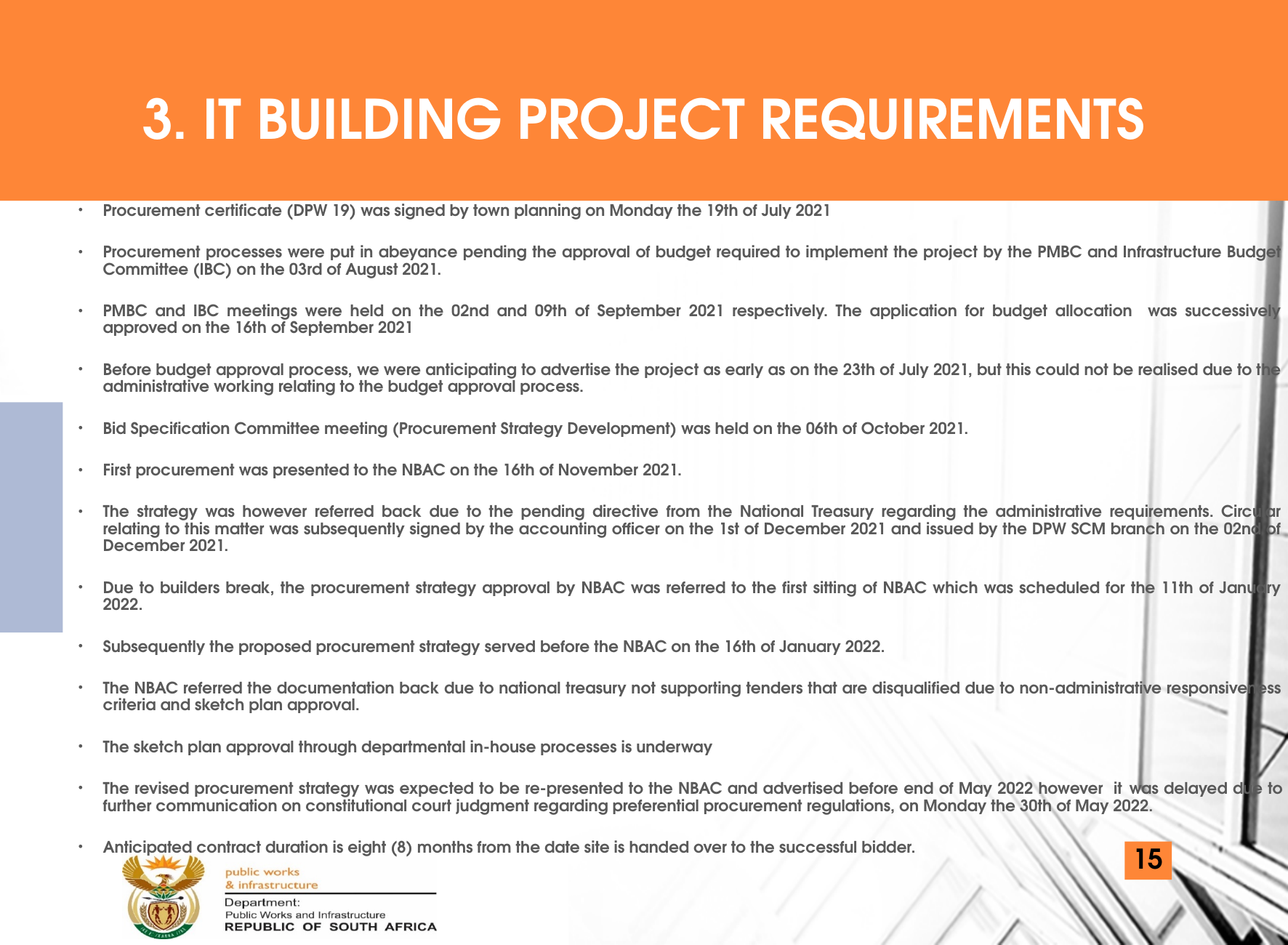

# 3. IT BUILDING PROJECT REQUIREMENTS
Procurement certificate (DPW 19) was signed by town planning on Monday the 19th of July 2021
Procurement processes were put in abeyance pending the approval of budget required to implement the project by the PMBC and Infrastructure Budget Committee (IBC) on the 03rd of August 2021.
PMBC and IBC meetings were held on the 02nd and 09th of September 2021 respectively. The application for budget allocation  was successively approved on the 16th of September 2021
Before budget approval process, we were anticipating to advertise the project as early as on the 23th of July 2021, but this could not be realised due to the administrative working relating to the budget approval process.
Bid Specification Committee meeting (Procurement Strategy Development) was held on the 06th of October 2021.
First procurement was presented to the NBAC on the 16th of November 2021.
The strategy was however referred back due to the pending directive from the National Treasury regarding the administrative requirements. Circular relating to this matter was subsequently signed by the accounting officer on the 1st of December 2021 and issued by the DPW SCM branch on the 02nd of December 2021.
Due to builders break, the procurement strategy approval by NBAC was referred to the first sitting of NBAC which was scheduled for the 11th of January 2022.
Subsequently the proposed procurement strategy served before the NBAC on the 16th of January 2022.
The NBAC referred the documentation back due to national treasury not supporting tenders that are disqualified due to non-administrative responsiveness criteria and sketch plan approval.
The sketch plan approval through departmental in-house processes is underway
The revised procurement strategy was expected to be re-presented to the NBAC and advertised before end of May 2022 however  it was delayed due to further communication on constitutional court judgment regarding preferential procurement regulations, on Monday the 30th of May 2022.
Anticipated contract duration is eight (8) months from the date site is handed over to the successful bidder.

15